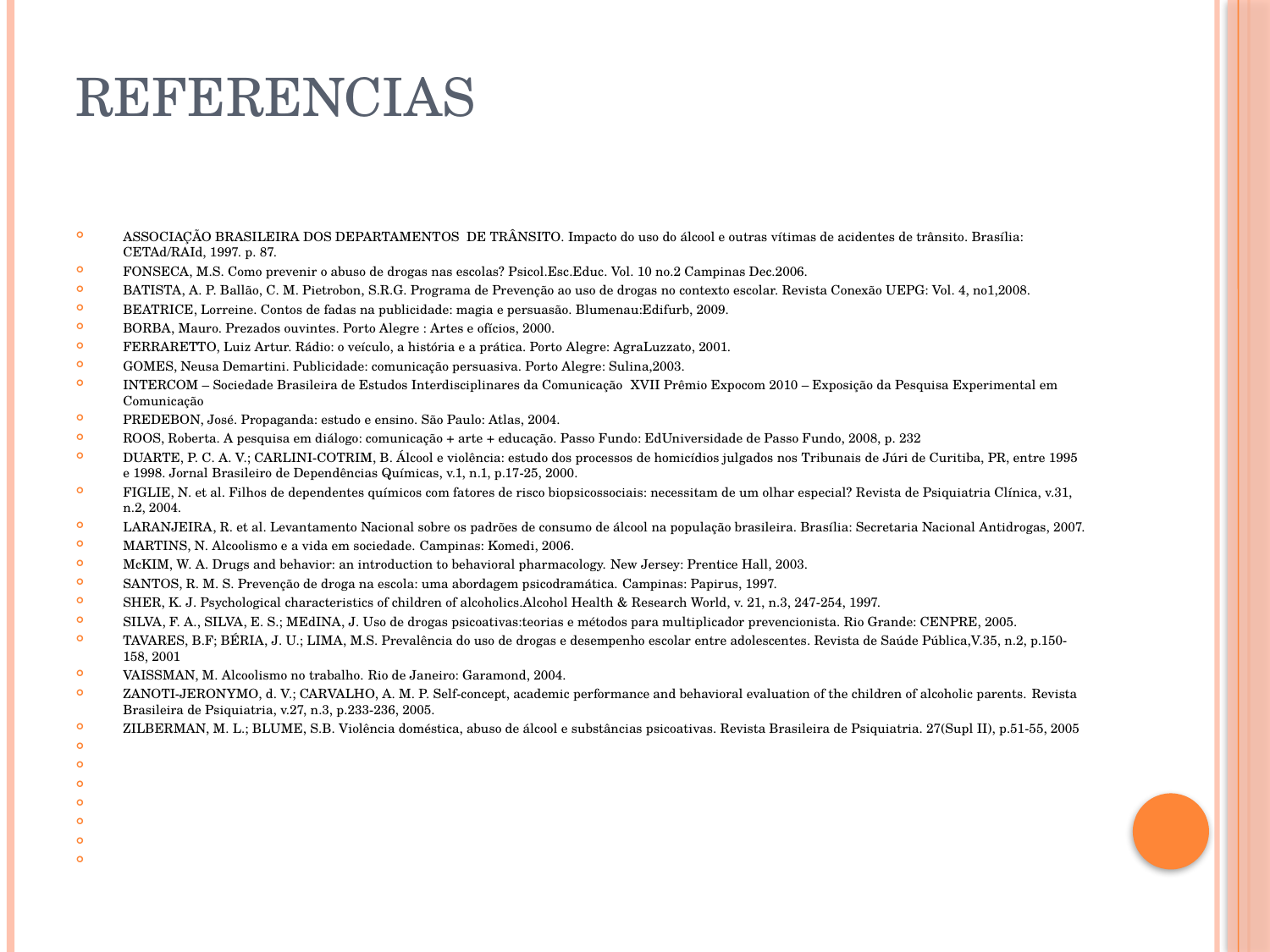

# Referencias
ASSOCIAÇÃO BRASILEIRA DOS DEPARTAMENTOS  DE TRÂNSITO. Impacto do uso do álcool e outras vítimas de acidentes de trânsito. Brasília: CETAd/RAId, 1997. p. 87.
FONSECA, M.S. Como prevenir o abuso de drogas nas escolas? Psicol.Esc.Educ. Vol. 10 no.2 Campinas Dec.2006.
BATISTA, A. P. Ballão, C. M. Pietrobon, S.R.G. Programa de Prevenção ao uso de drogas no contexto escolar. Revista Conexão UEPG: Vol. 4, no1,2008.
BEATRICE, Lorreine. Contos de fadas na publicidade: magia e persuasão. Blumenau:Edifurb, 2009.
BORBA, Mauro. Prezados ouvintes. Porto Alegre : Artes e ofícios, 2000.
FERRARETTO, Luiz Artur. Rádio: o veículo, a história e a prática. Porto Alegre: AgraLuzzato, 2001.
GOMES, Neusa Demartini. Publicidade: comunicação persuasiva. Porto Alegre: Sulina,2003.
INTERCOM – Sociedade Brasileira de Estudos Interdisciplinares da Comunicação  XVII Prêmio Expocom 2010 – Exposição da Pesquisa Experimental em Comunicação
PREDEBON, José. Propaganda: estudo e ensino. São Paulo: Atlas, 2004.
ROOS, Roberta. A pesquisa em diálogo: comunicação + arte + educação. Passo Fundo: EdUniversidade de Passo Fundo, 2008, p. 232
DUARTE, P. C. A. V.; CARLINI-COTRIM, B. Álcool e violência: estudo dos processos de homicídios julgados nos Tribunais de Júri de Curitiba, PR, entre 1995 e 1998. Jornal Brasileiro de Dependências Químicas, v.1, n.1, p.17-25, 2000.
FIGLIE, N. et al. Filhos de dependentes químicos com fatores de risco biopsicossociais: necessitam de um olhar especial? Revista de Psiquiatria Clínica, v.31, n.2, 2004.
LARANJEIRA, R. et al. Levantamento Nacional sobre os padrões de consumo de álcool na população brasileira. Brasília: Secretaria Nacional Antidrogas, 2007.
MARTINS, N. Alcoolismo e a vida em sociedade. Campinas: Komedi, 2006.
McKIM, W. A. Drugs and behavior: an introduction to behavioral pharmacology. New Jersey: Prentice Hall, 2003.
SANTOS, R. M. S. Prevenção de droga na escola: uma abordagem psicodramática. Campinas: Papirus, 1997.
SHER, K. J. Psychological characteristics of children of alcoholics.Alcohol Health & Research World, v. 21, n.3, 247-254, 1997.
SILVA, F. A., SILVA, E. S.; MEdINA, J. Uso de drogas psicoativas:teorias e métodos para multiplicador prevencionista. Rio Grande: CENPRE, 2005.
TAVARES, B.F; BÉRIA, J. U.; LIMA, M.S. Prevalência do uso de drogas e desempenho escolar entre adolescentes. Revista de Saúde Pública,V.35, n.2, p.150-158, 2001
VAISSMAN, M. Alcoolismo no trabalho. Rio de Janeiro: Garamond, 2004.
ZANOTI-JERONYMO, d. V.; CARVALHO, A. M. P. Self-concept, academic performance and behavioral evaluation of the children of alcoholic parents. Revista Brasileira de Psiquiatria, v.27, n.3, p.233-236, 2005.
ZILBERMAN, M. L.; BLUME, S.B. Violência doméstica, abuso de álcool e substâncias psicoativas. Revista Brasileira de Psiquiatria. 27(Supl II), p.51-55, 2005